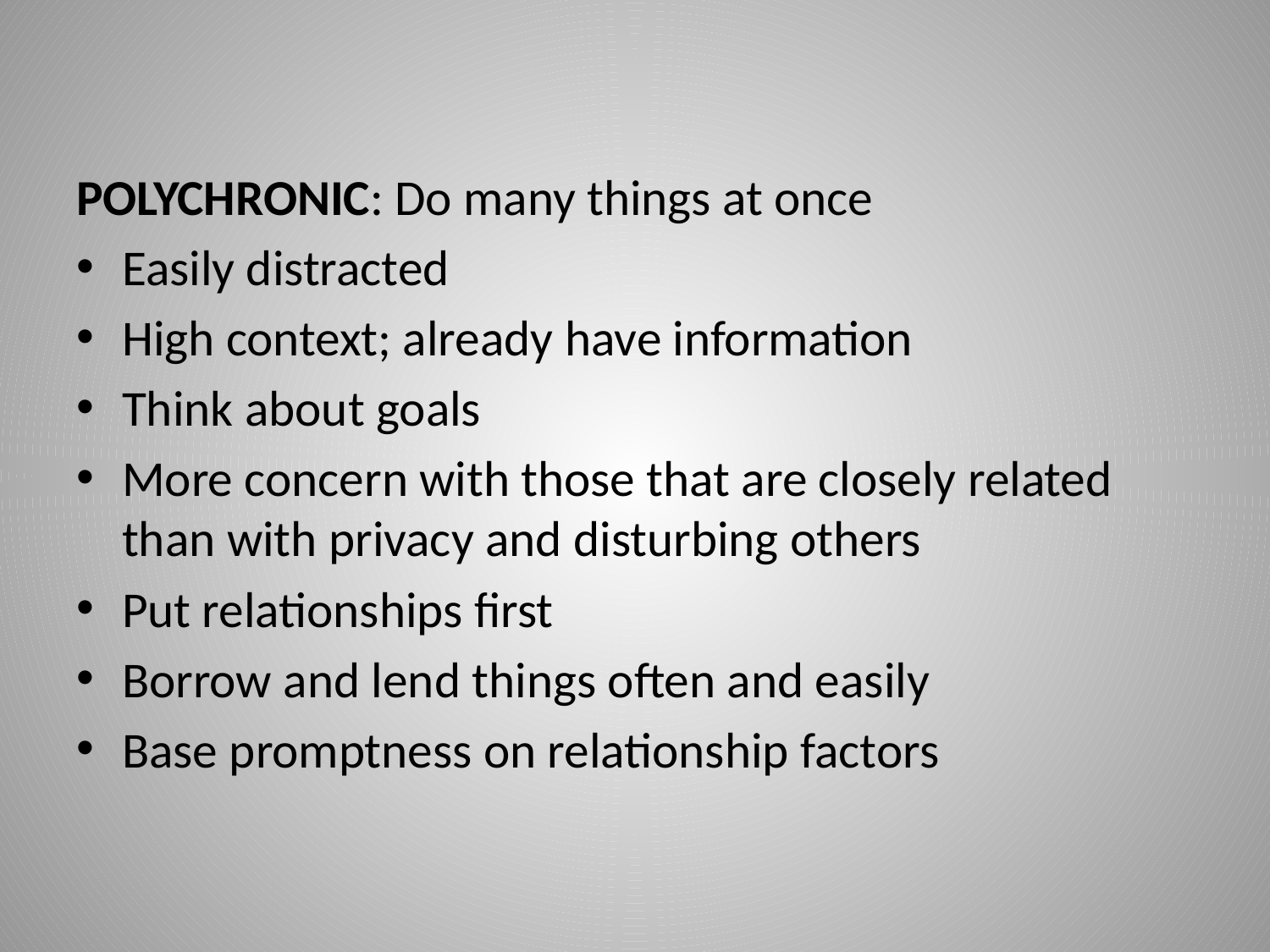

POLYCHRONIC: Do many things at once
Easily distracted
High context; already have information
Think about goals
More concern with those that are closely related than with privacy and disturbing others
Put relationships first
Borrow and lend things often and easily
Base promptness on relationship factors